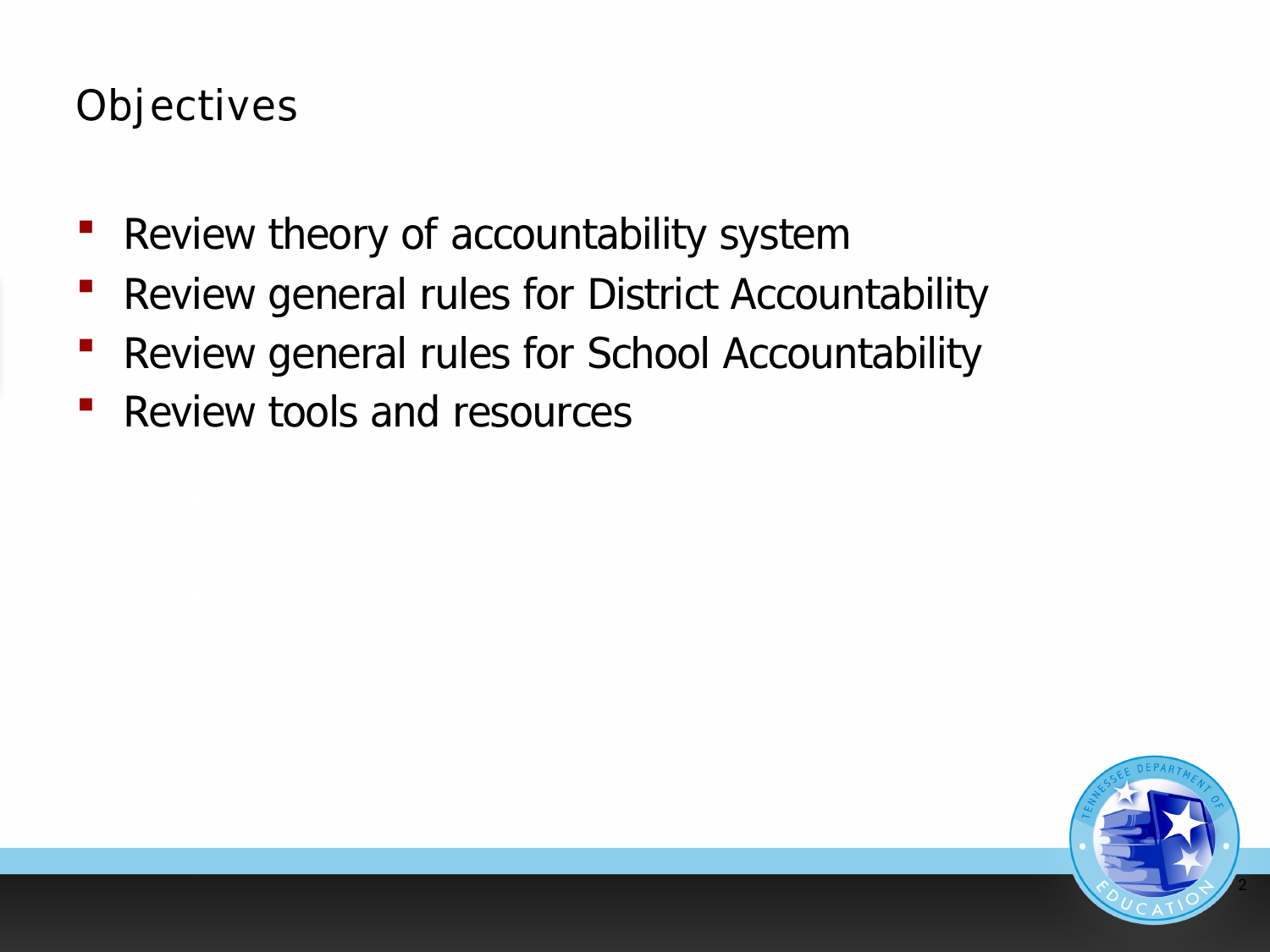

# Objectives
Review theory of accountability system
Review general rules for District Accountability
Review general rules for School Accountability
Review tools and resources

2